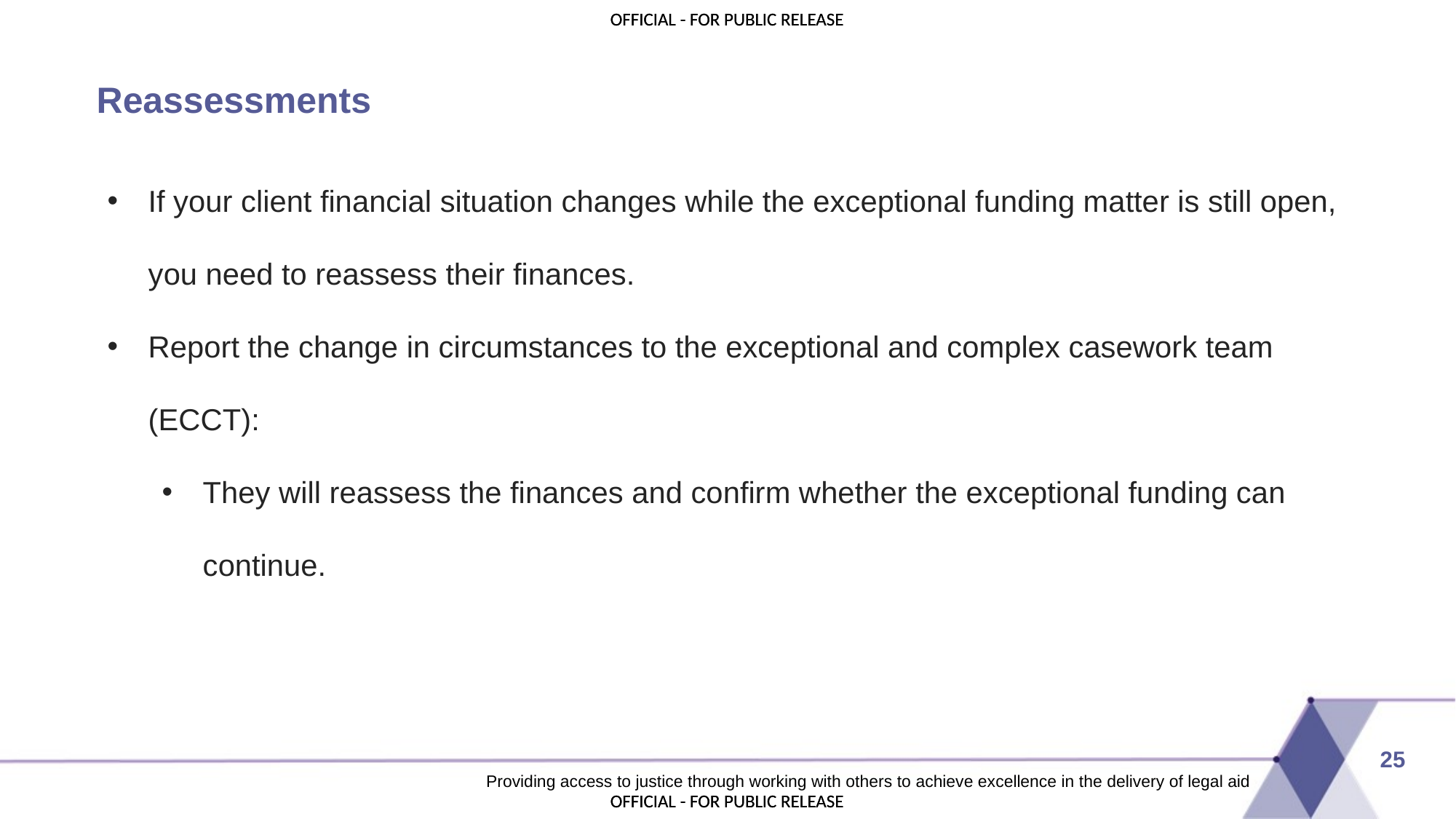

# Reassessments
If your client financial situation changes while the exceptional funding matter is still open, you need to reassess their finances.
Report the change in circumstances to the exceptional and complex casework team (ECCT):
They will reassess the finances and confirm whether the exceptional funding can continue.
25
Providing access to justice through working with others to achieve excellence in the delivery of legal aid